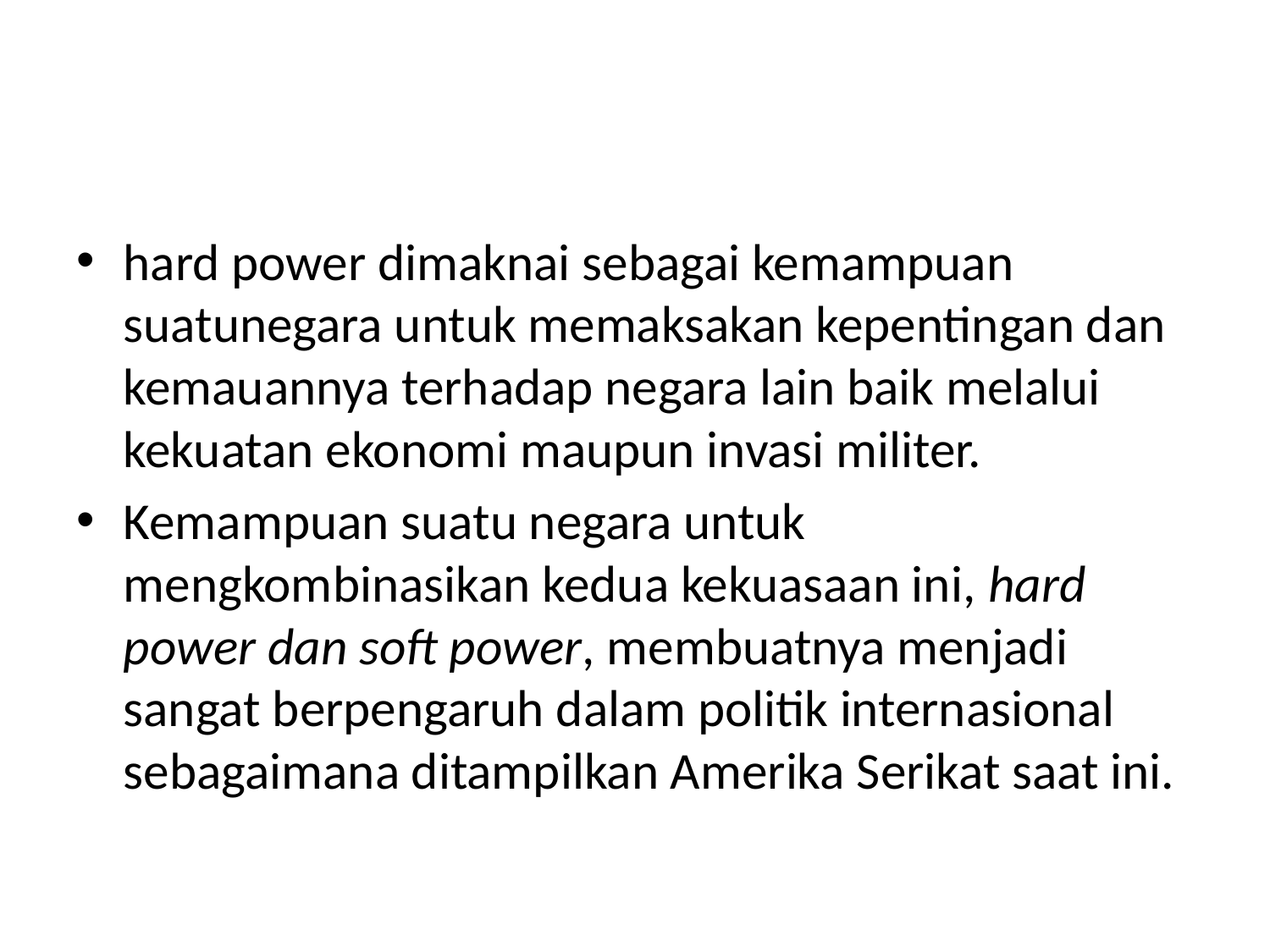

#
hard power dimaknai sebagai kemampuan suatunegara untuk memaksakan kepentingan dan kemauannya terhadap negara lain baik melalui kekuatan ekonomi maupun invasi militer.
Kemampuan suatu negara untuk mengkombinasikan kedua kekuasaan ini, hard power dan soft power, membuatnya menjadi sangat berpengaruh dalam politik internasional sebagaimana ditampilkan Amerika Serikat saat ini.